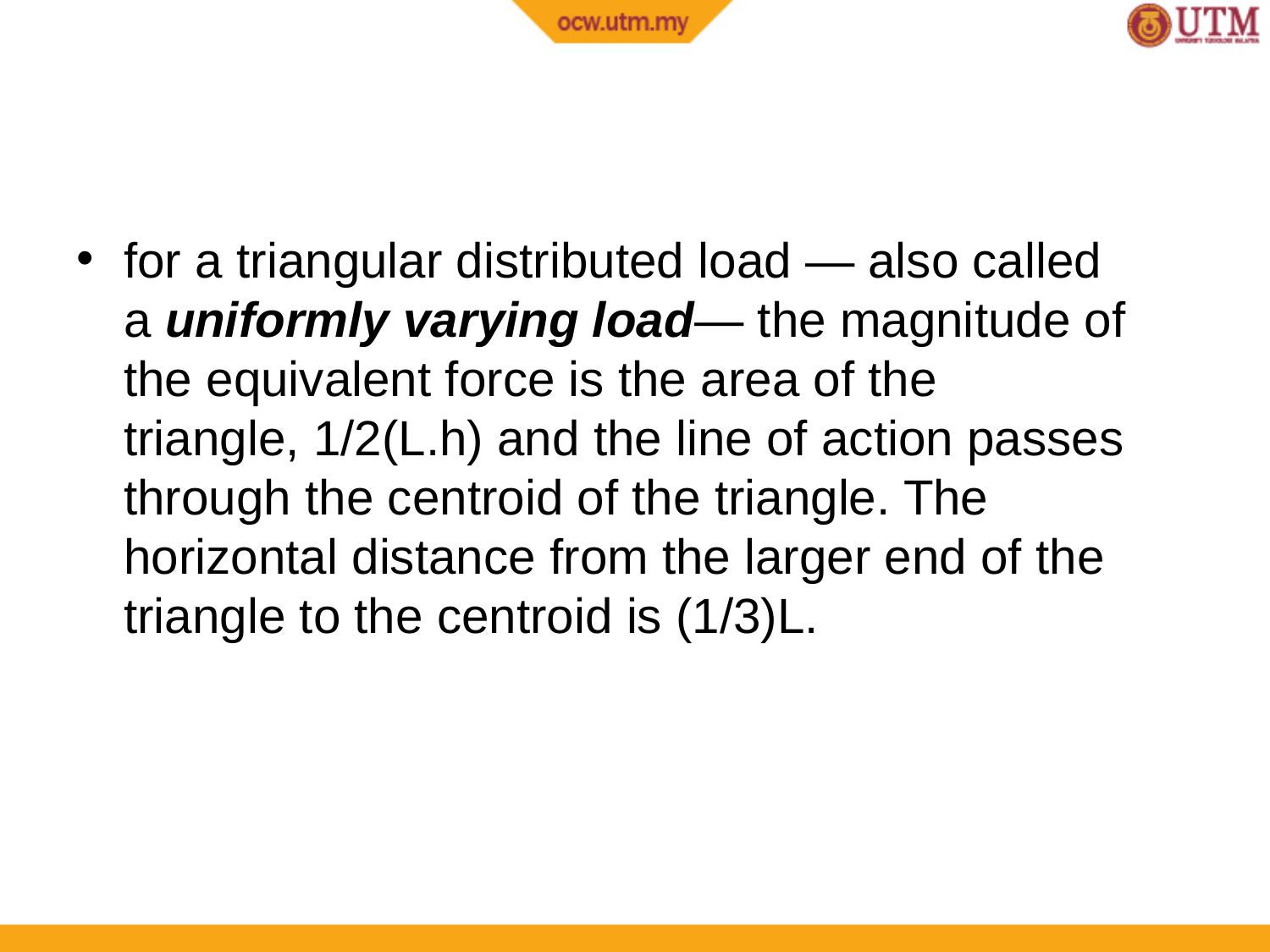

#
for a triangular distributed load — also called a uniformly varying load— the magnitude of the equivalent force is the area of the triangle, 1/2(L.h) and the line of action passes through the centroid of the triangle. The horizontal distance from the larger end of the triangle to the centroid is (1/3)L.